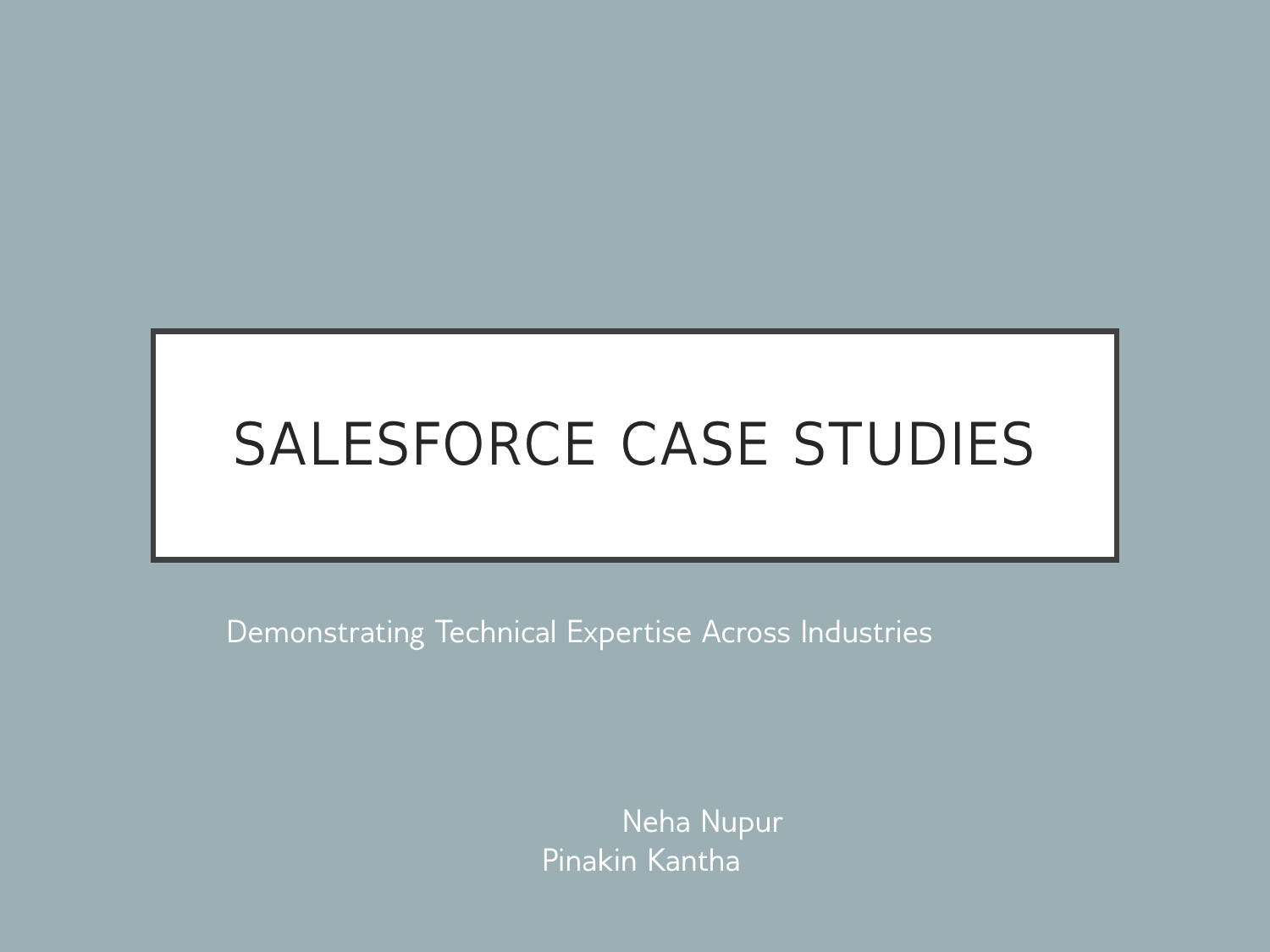

# Salesforce Case Studies
Demonstrating Technical Expertise Across Industries

                      					Neha Nupur
						 Pinakin Kantha